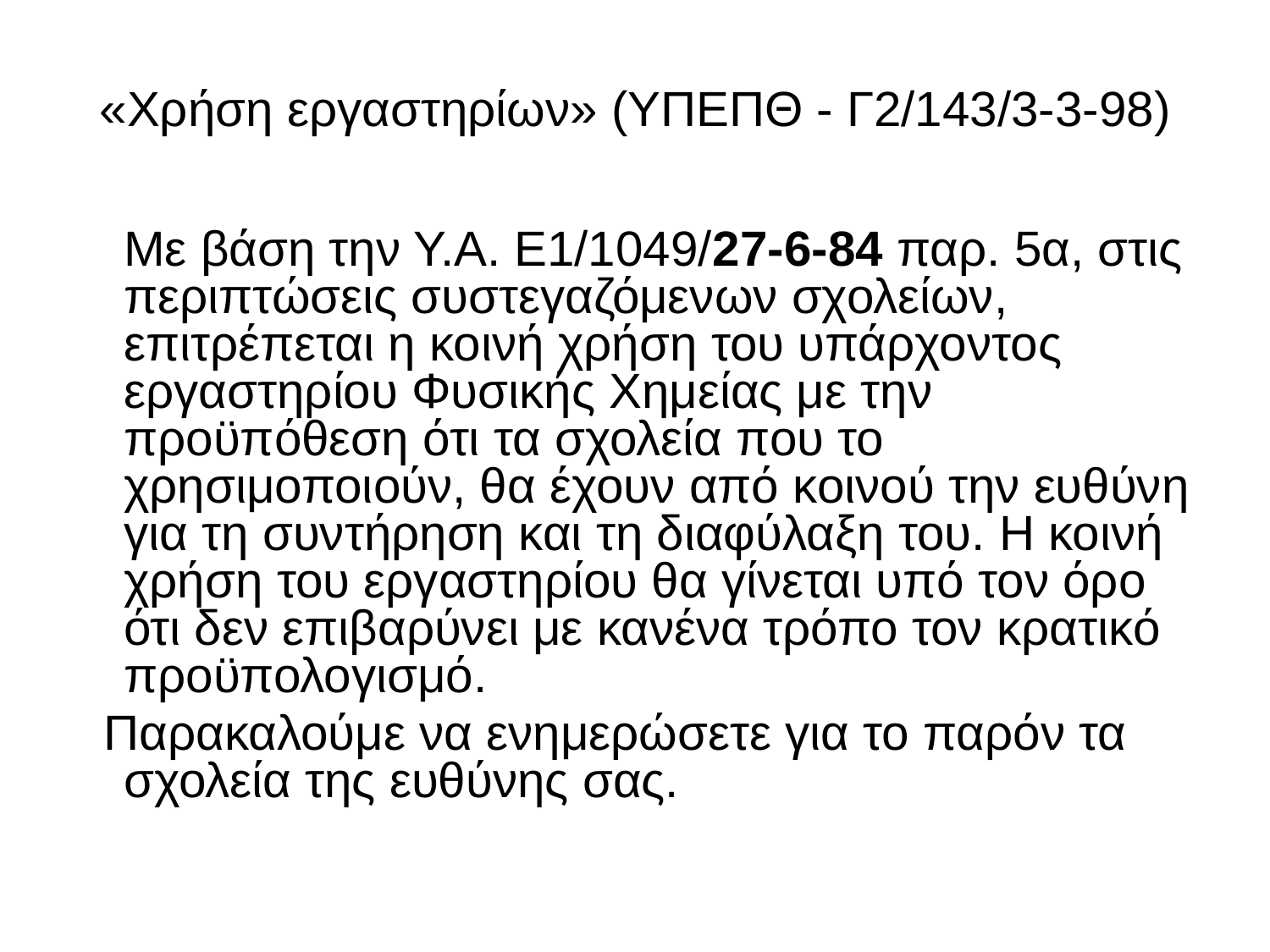

# «Χρήση εργαστηρίων» (ΥΠΕΠΘ - Γ2/143/3-3-98)
	Με βάση την Υ.Α. Ε1/1049/27-6-84 παρ. 5α, στις περιπτώσεις συστεγαζόμενων σχολείων, επιτρέπεται η κοινή χρήση του υπάρχοντος εργαστηρίου Φυσικής Χημείας με την προϋπόθεση ότι τα σχολεία που το χρησιμοποιούν, θα έχουν από κοινού την ευθύνη για τη συντήρηση και τη διαφύλαξη του. Η κοινή χρήση του εργαστηρίου θα γίνεται υπό τον όρο ότι δεν επιβαρύνει με κανένα τρόπο τον κρατικό προϋπολογισμό.
  Παρακαλούμε να ενημερώσετε για το παρόν τα σχολεία της ευθύνης σας.